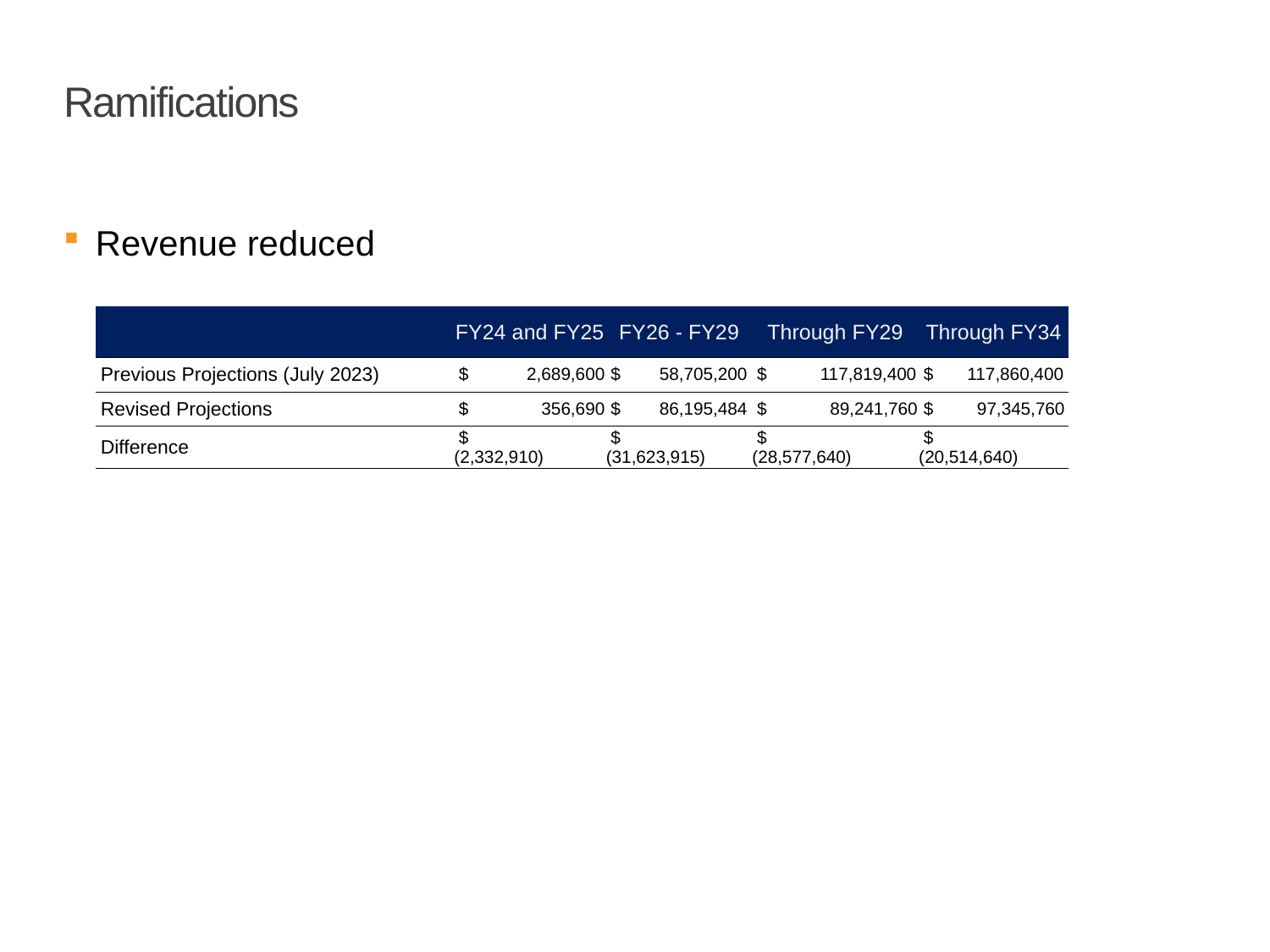

# Ramifications
Revenue reduced
|  | FY24 and FY25 | FY26 - FY29 | Through FY29 | Through FY34 |
| --- | --- | --- | --- | --- |
| Previous Projections (July 2023) | $ 2,689,600 | $ 58,705,200 | $ 117,819,400 | $ 117,860,400 |
| Revised Projections | $ 356,690 | $ 86,195,484 | $ 89,241,760 | $ 97,345,760 |
| Difference | $ (2,332,910) | $ (31,623,915) | $ (28,577,640) | $ (20,514,640) |